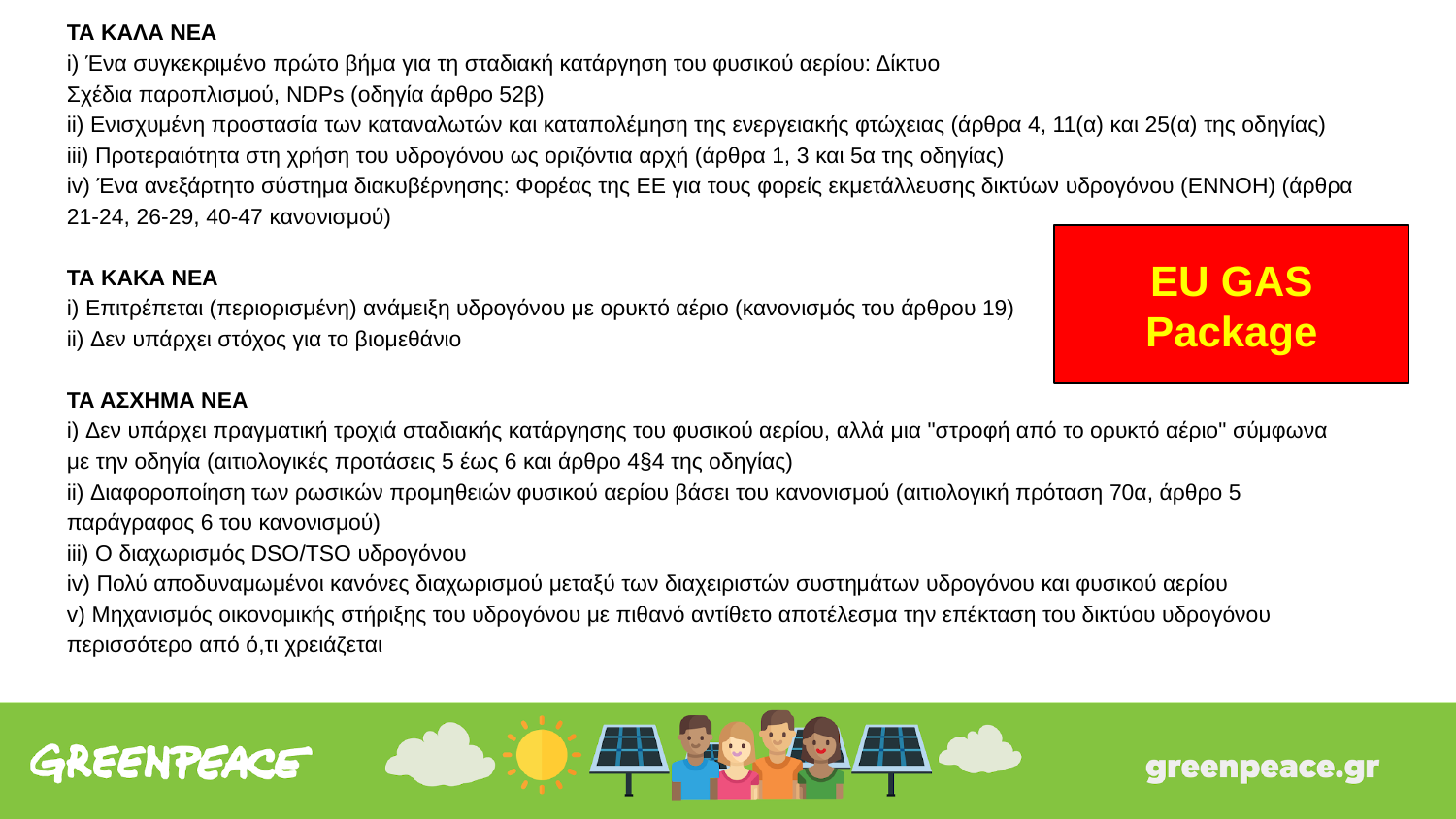

ΤΑ ΚΑΛΑ ΝΕΑ
i) Ένα συγκεκριμένο πρώτο βήμα για τη σταδιακή κατάργηση του φυσικού αερίου: Δίκτυο
Σχέδια παροπλισμού, NDPs (οδηγία άρθρο 52β)
ii) Ενισχυμένη προστασία των καταναλωτών και καταπολέμηση της ενεργειακής φτώχειας (άρθρα 4, 11(α) και 25(α) της οδηγίας)
iii) Προτεραιότητα στη χρήση του υδρογόνου ως οριζόντια αρχή (άρθρα 1, 3 και 5α της οδηγίας)
iv) Ένα ανεξάρτητο σύστημα διακυβέρνησης: Φορέας της ΕΕ για τους φορείς εκμετάλλευσης δικτύων υδρογόνου (ENNOH) (άρθρα 21-24, 26-29, 40-47 κανονισμού)

ΤΑ ΚΑΚΑ ΝΕΑ
i) Επιτρέπεται (περιορισμένη) ανάμειξη υδρογόνου με ορυκτό αέριο (κανονισμός του άρθρου 19)
ii) Δεν υπάρχει στόχος για το βιομεθάνιο

ΤΑ ΑΣΧΗΜΑ ΝΕΑ
i) Δεν υπάρχει πραγματική τροχιά σταδιακής κατάργησης του φυσικού αερίου, αλλά μια "στροφή από το ορυκτό αέριο" σύμφωνα με την οδηγία (αιτιολογικές προτάσεις 5 έως 6 και άρθρο 4§4 της οδηγίας)
ii) Διαφοροποίηση των ρωσικών προμηθειών φυσικού αερίου βάσει του κανονισμού (αιτιολογική πρόταση 70α, άρθρο 5 παράγραφος 6 του κανονισμού)
iii) Ο διαχωρισμός DSO/TSO υδρογόνου
iv) Πολύ αποδυναμωμένοι κανόνες διαχωρισμού μεταξύ των διαχειριστών συστημάτων υδρογόνου και φυσικού αερίου
v) Μηχανισμός οικονομικής στήριξης του υδρογόνου με πιθανό αντίθετο αποτέλεσμα την επέκταση του δικτύου υδρογόνου περισσότερο από ό,τι χρειάζεται

EU GAS Package